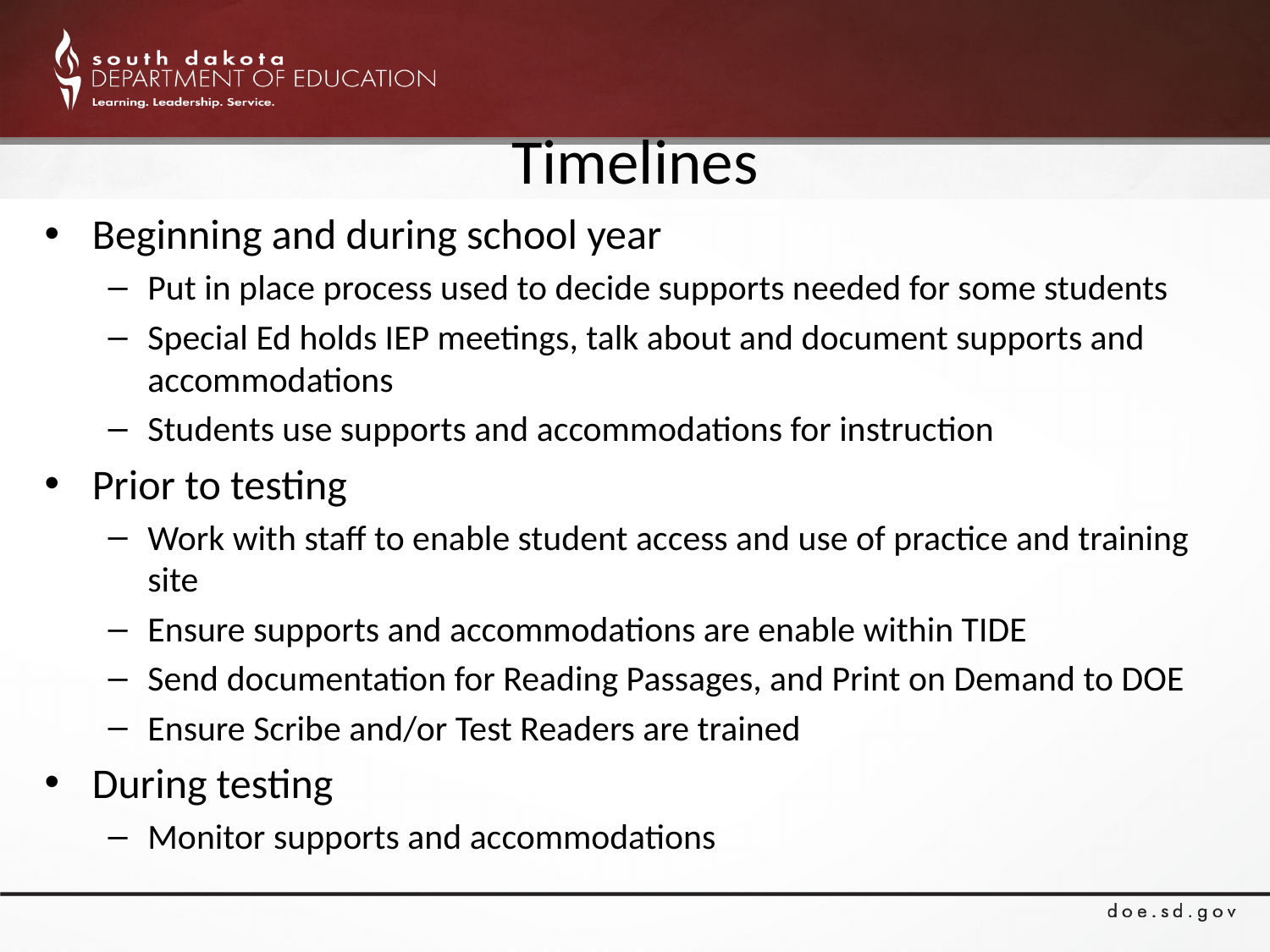

# Timelines
Beginning and during school year
Put in place process used to decide supports needed for some students
Special Ed holds IEP meetings, talk about and document supports and accommodations
Students use supports and accommodations for instruction
Prior to testing
Work with staff to enable student access and use of practice and training site
Ensure supports and accommodations are enable within TIDE
Send documentation for Reading Passages, and Print on Demand to DOE
Ensure Scribe and/or Test Readers are trained
During testing
Monitor supports and accommodations